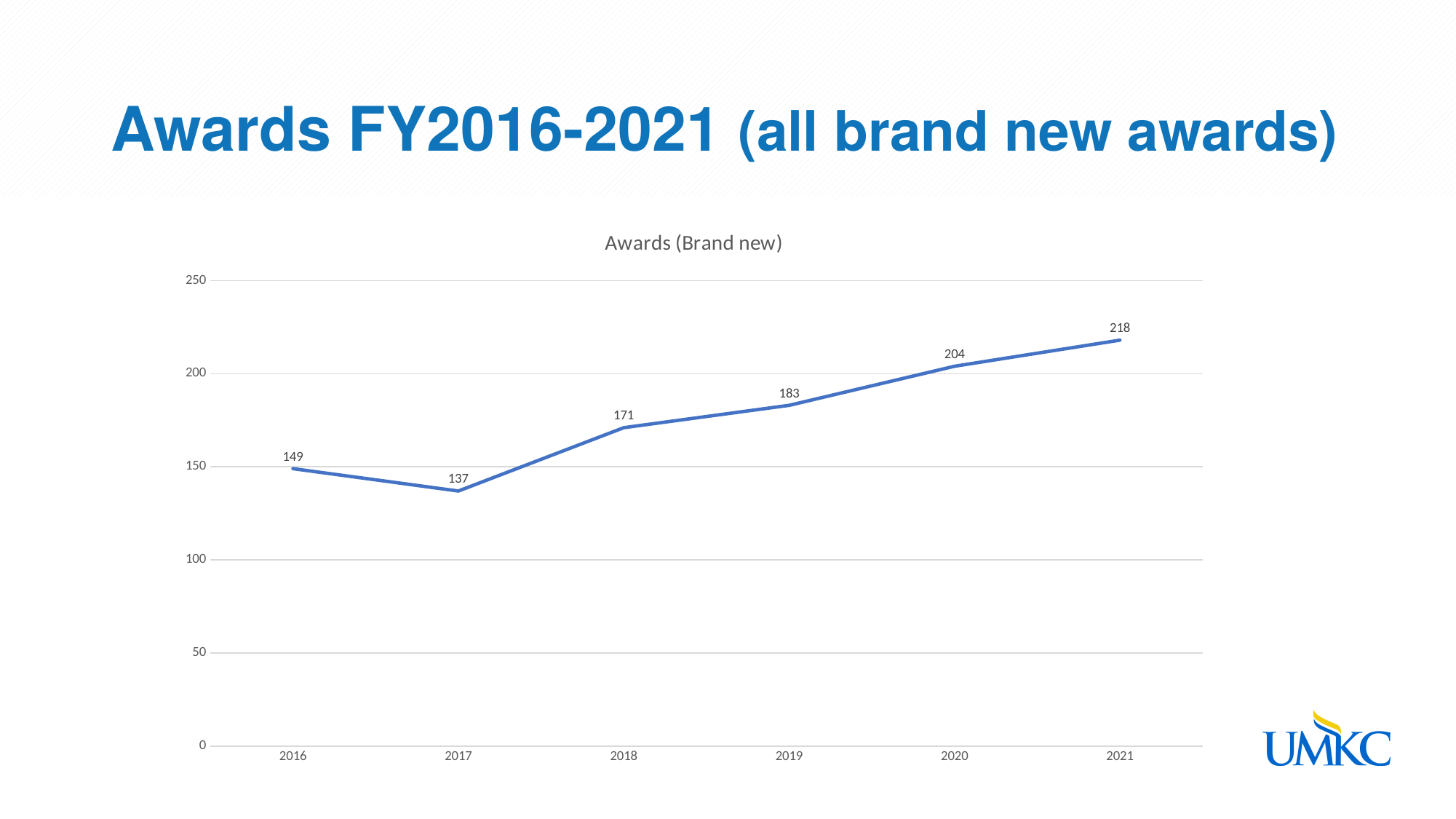

# Awards FY2016-2021 (all brand new awards)

### Chart: Awards (Brand new)

| Category | Awards (brand new) |
|---|---|
| 2016 | 149.0 |
| 2017 | 137.0 |
| 2018 | 171.0 |
| 2019 | 183.0 |
| 2020 | 204.0 |
| 2021 | 218.0 |